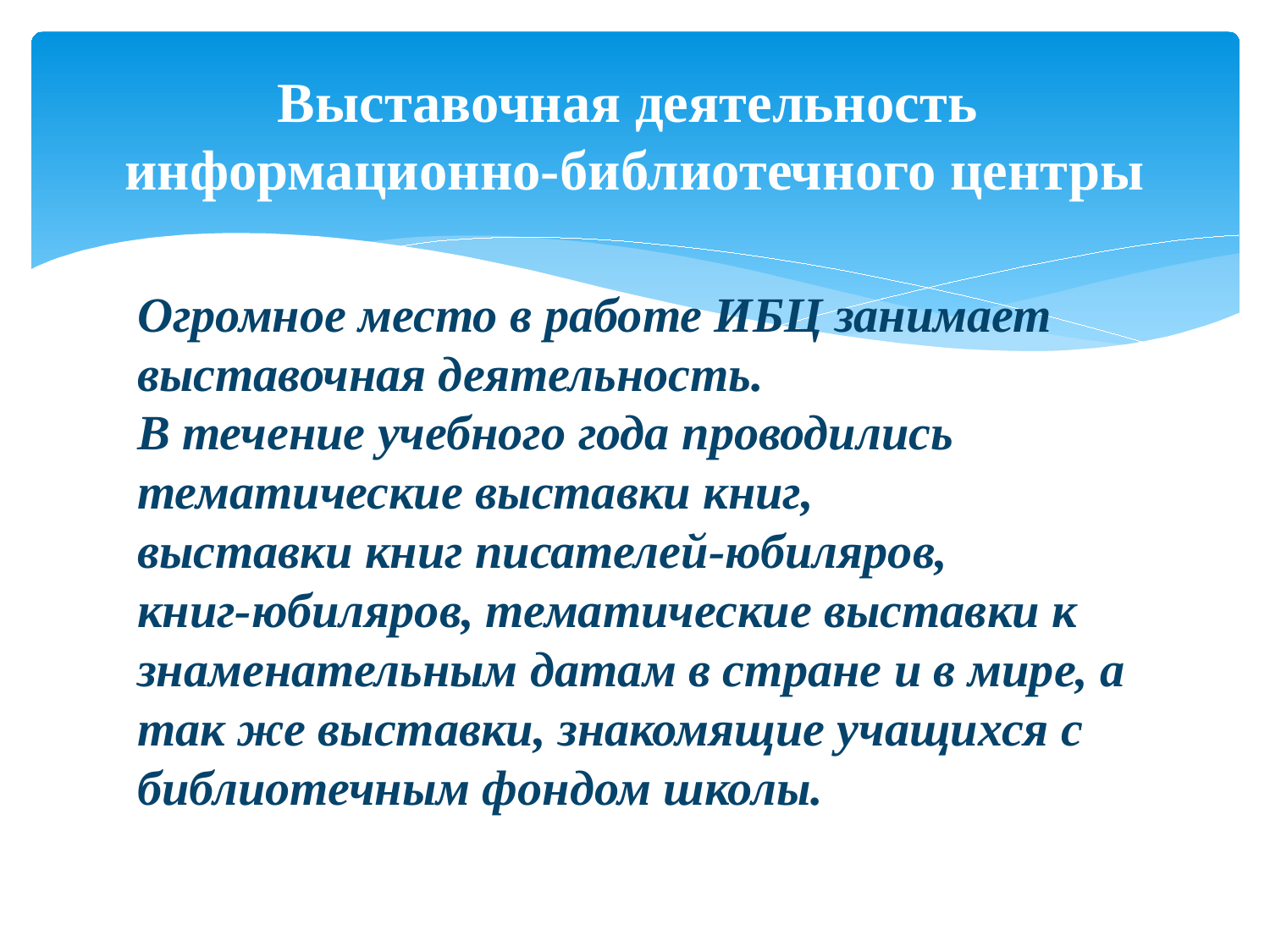

# Выставочная деятельность информационно-библиотечного центры
Огромное место в работе ИБЦ занимает выставочная деятельность.
В течение учебного года проводились тематические выставки книг,
выставки книг писателей-юбиляров,
книг-юбиляров, тематические выставки к знаменательным датам в стране и в мире, а так же выставки, знакомящие учащихся с библиотечным фондом школы.